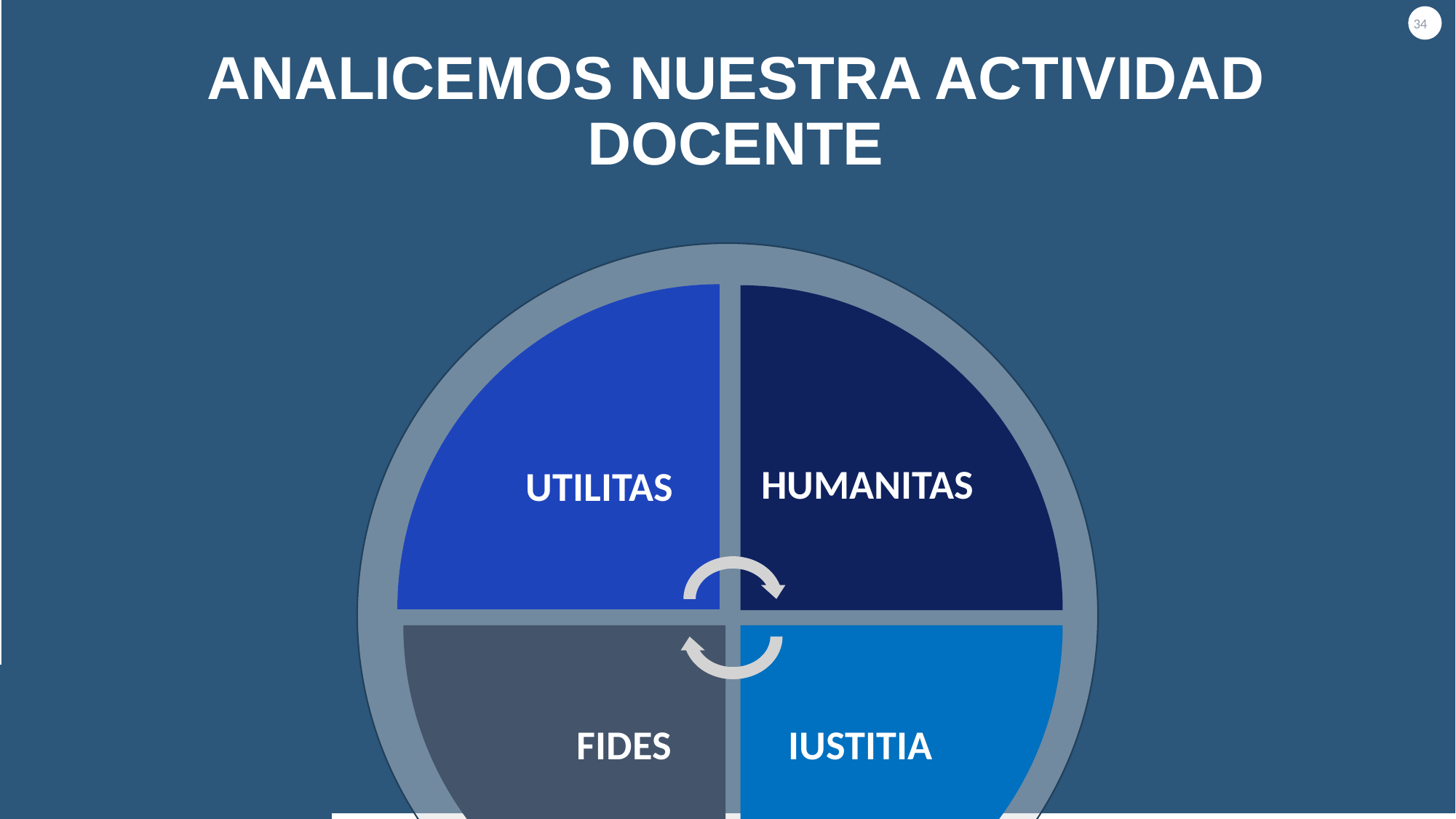

34
# Analicemos nuestra actividad docente

UTILITAS

HUMANITAS

IUSTITIA
    FIDES